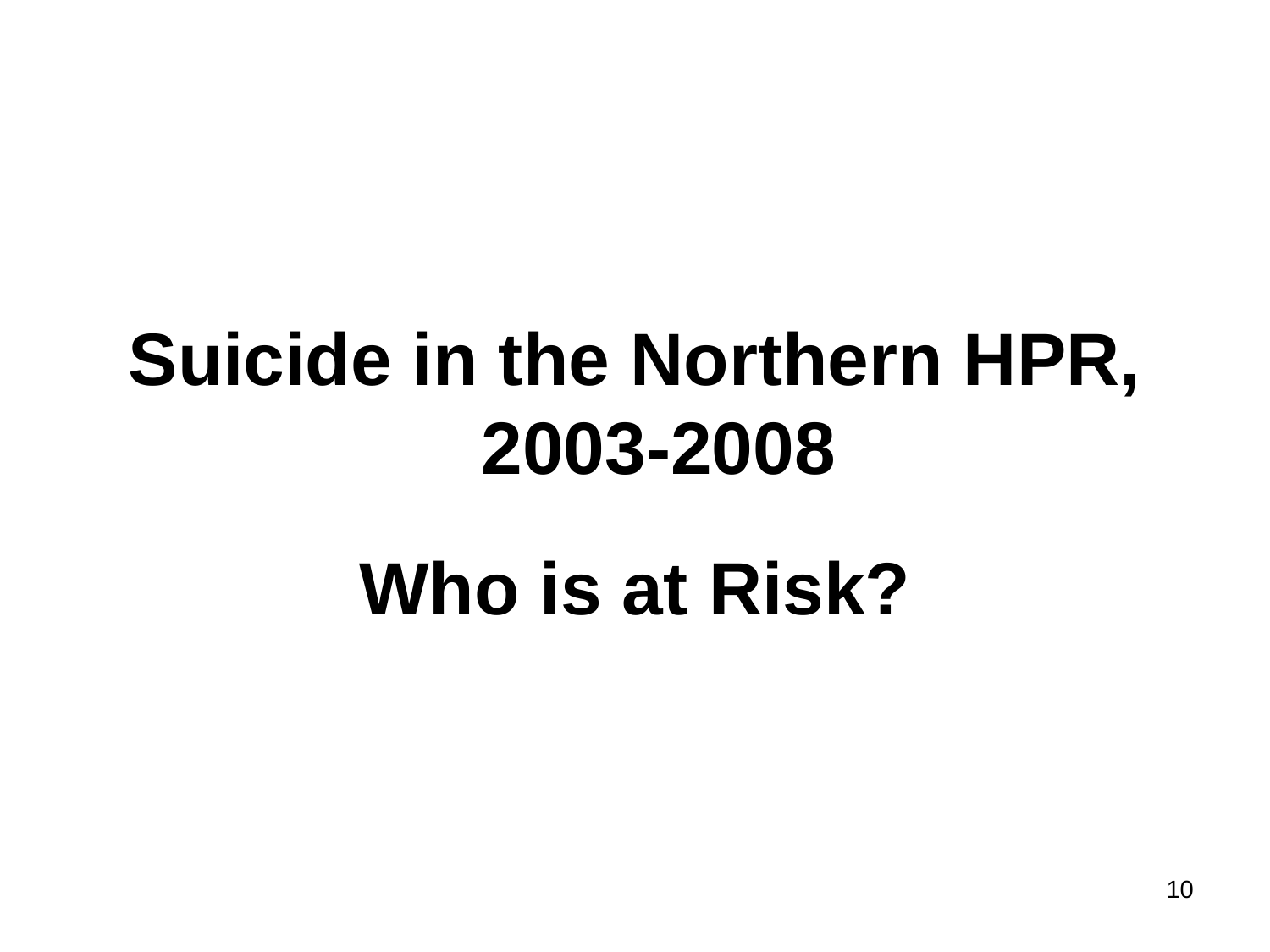

Suicide in the Northern HPR, 2003-2008

Who is at Risk?
10